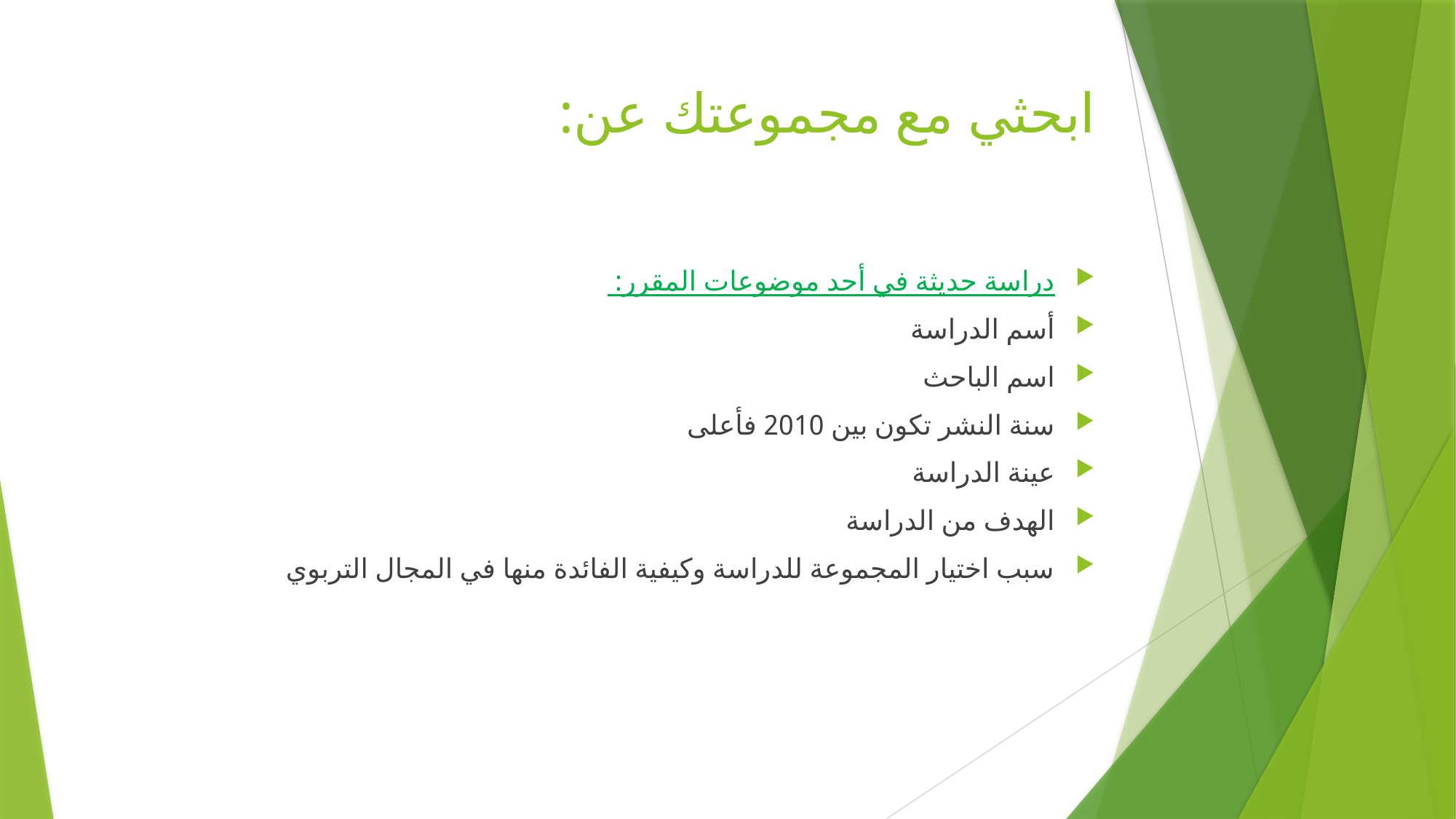

# ابحثي مع مجموعتك عن:
دراسة حديثة في أحد موضوعات المقرر:
أسم الدراسة
اسم الباحث
سنة النشر تكون بين 2010 فأعلى
عينة الدراسة
الهدف من الدراسة
سبب اختيار المجموعة للدراسة وكيفية الفائدة منها في المجال التربوي